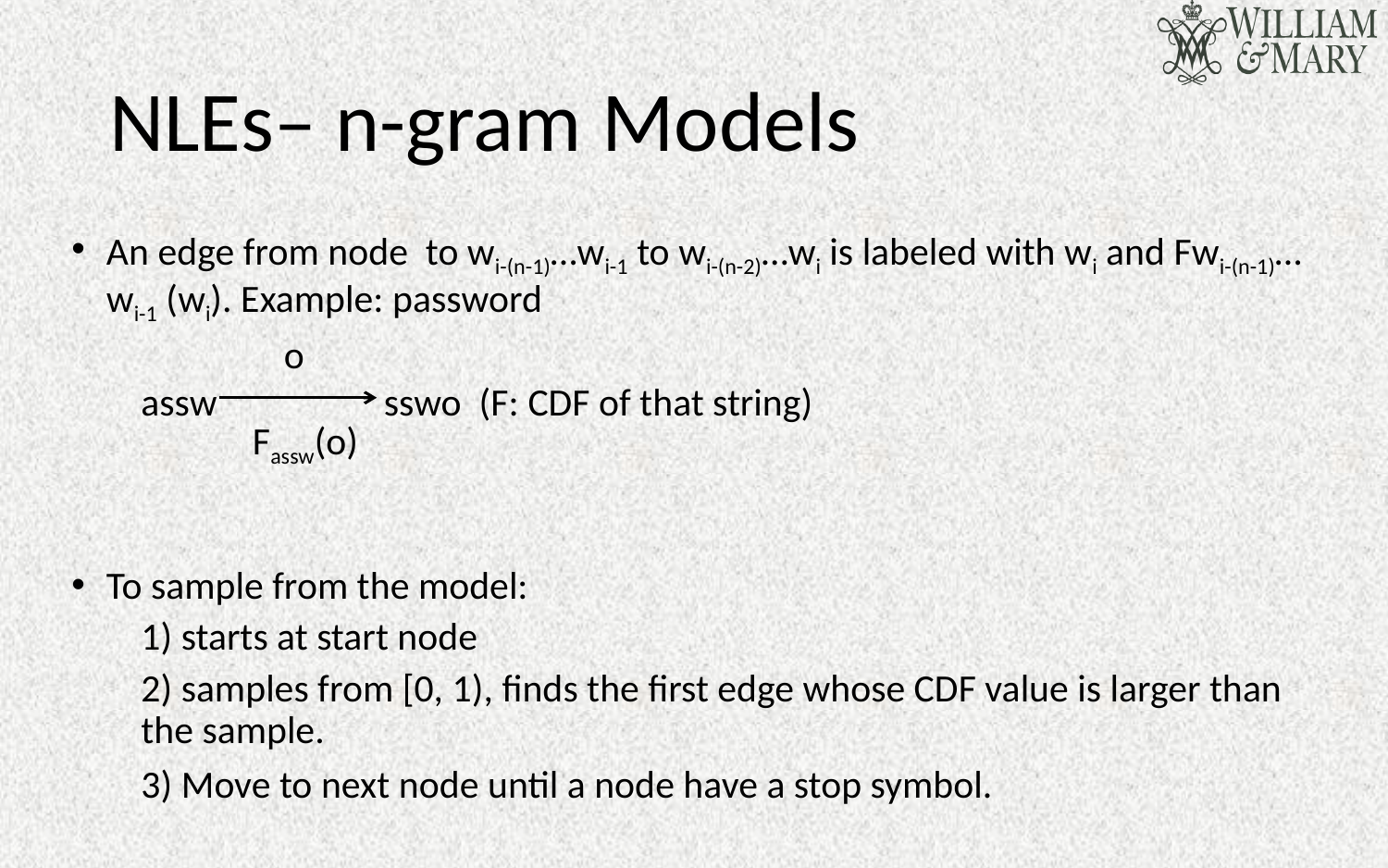

# NLEs– n-gram Models
An edge from node  to wi-(n-1)…wi-1 to wi-(n-2)…wi is labeled with wi and Fwi-(n-1)…wi-1 (wi). Example: password

assw                   sswo  (F: CDF of that string)

To sample from the model:
1) starts at start node
2) samples from [0, 1), finds the first edge whose CDF value is larger than the sample.
3) Move to next node until a node have a stop symbol.

o
Fassw(o)
21